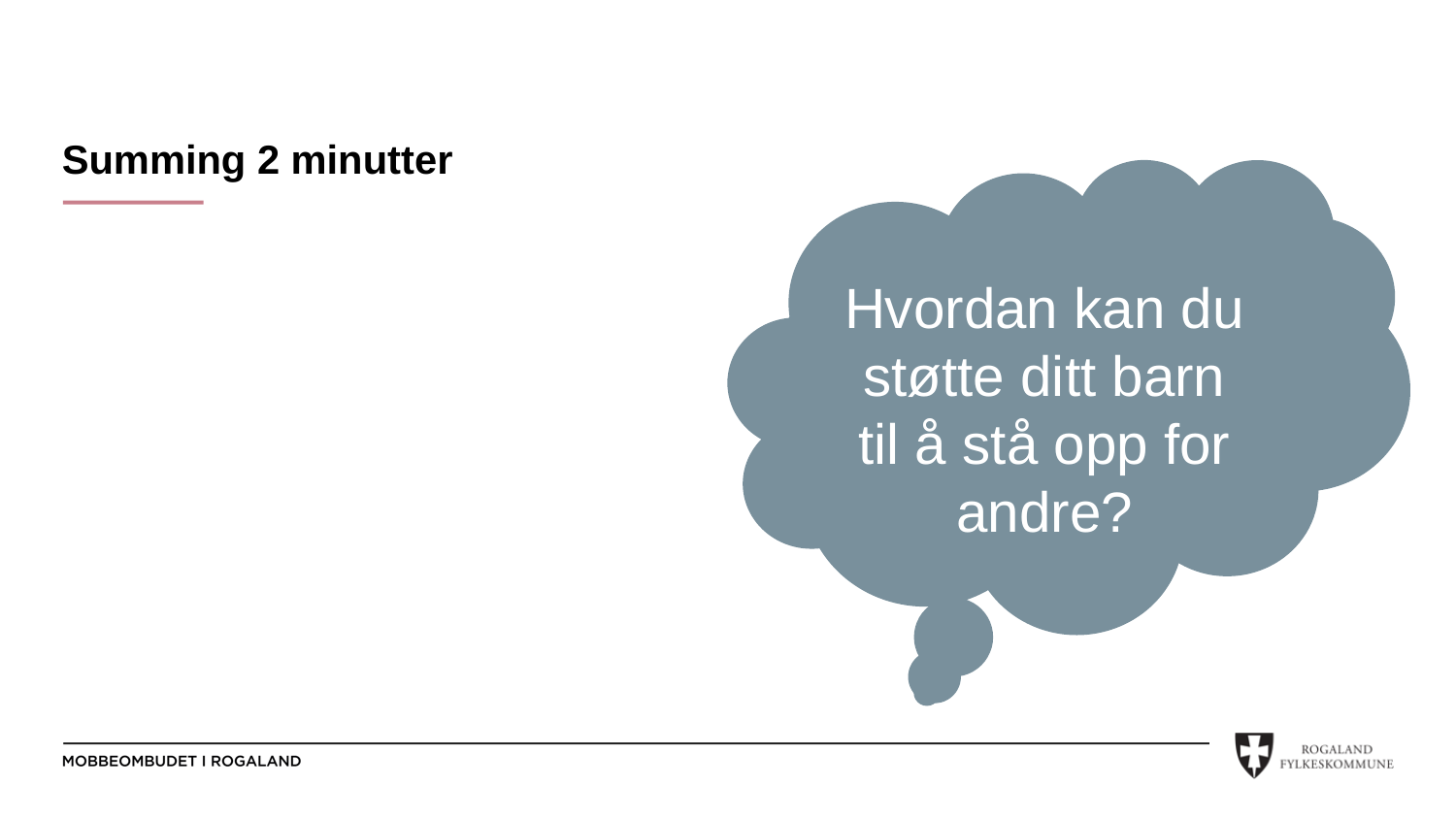

Summing 2 minutter

Hvordan kan du støtte ditt barn til å stå opp for andre?